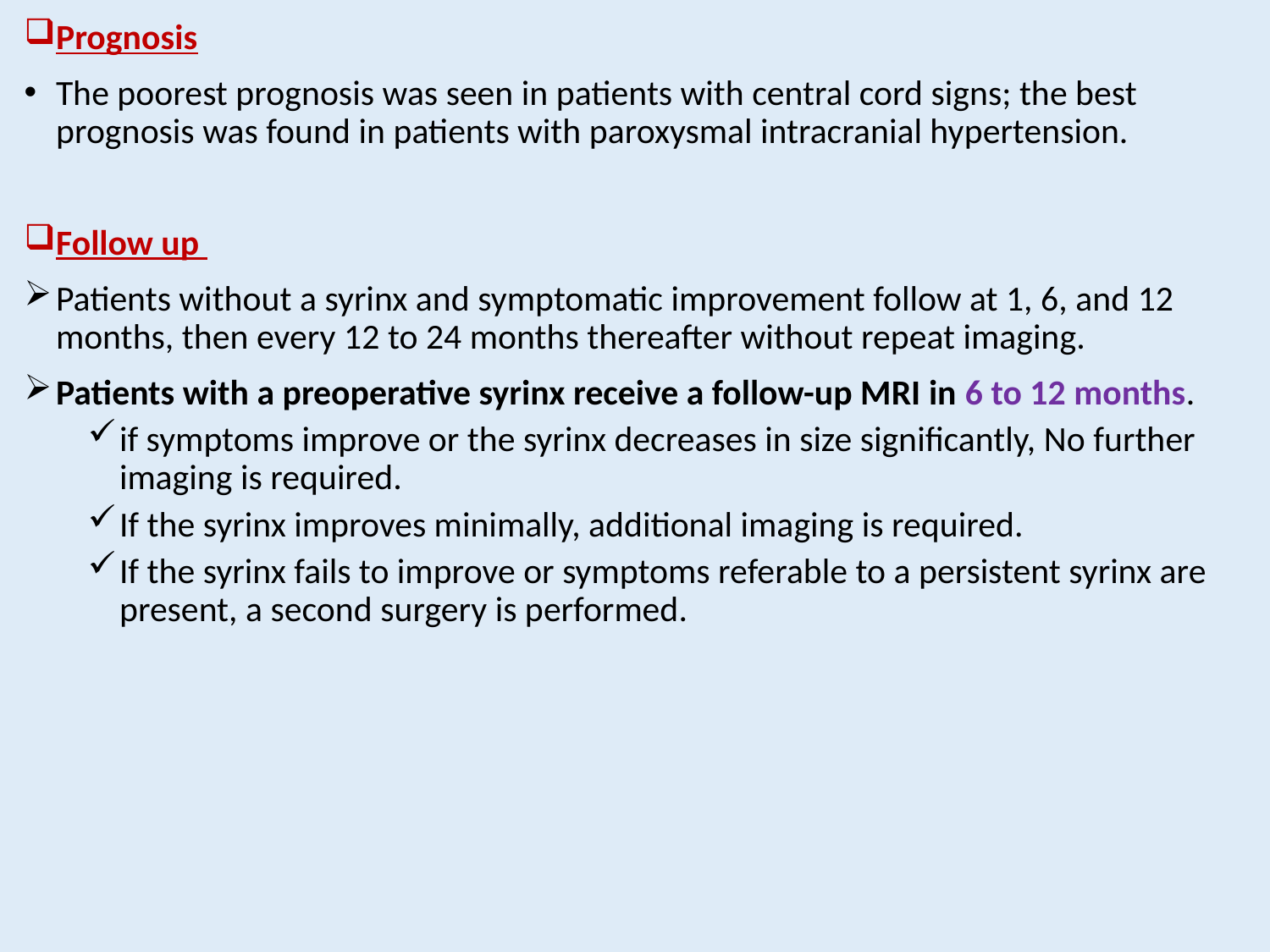

Prognosis
The poorest prognosis was seen in patients with central cord signs; the best prognosis was found in patients with paroxysmal intracranial hypertension.

Follow up
Patients without a syrinx and symptomatic improvement follow at 1, 6, and 12 months, then every 12 to 24 months thereafter without repeat imaging.
Patients with a preoperative syrinx receive a follow-up MRI in 6 to 12 months.
if symptoms improve or the syrinx decreases in size significantly, No further imaging is required.
If the syrinx improves minimally, additional imaging is required.
If the syrinx fails to improve or symptoms referable to a persistent syrinx are present, a second surgery is performed.